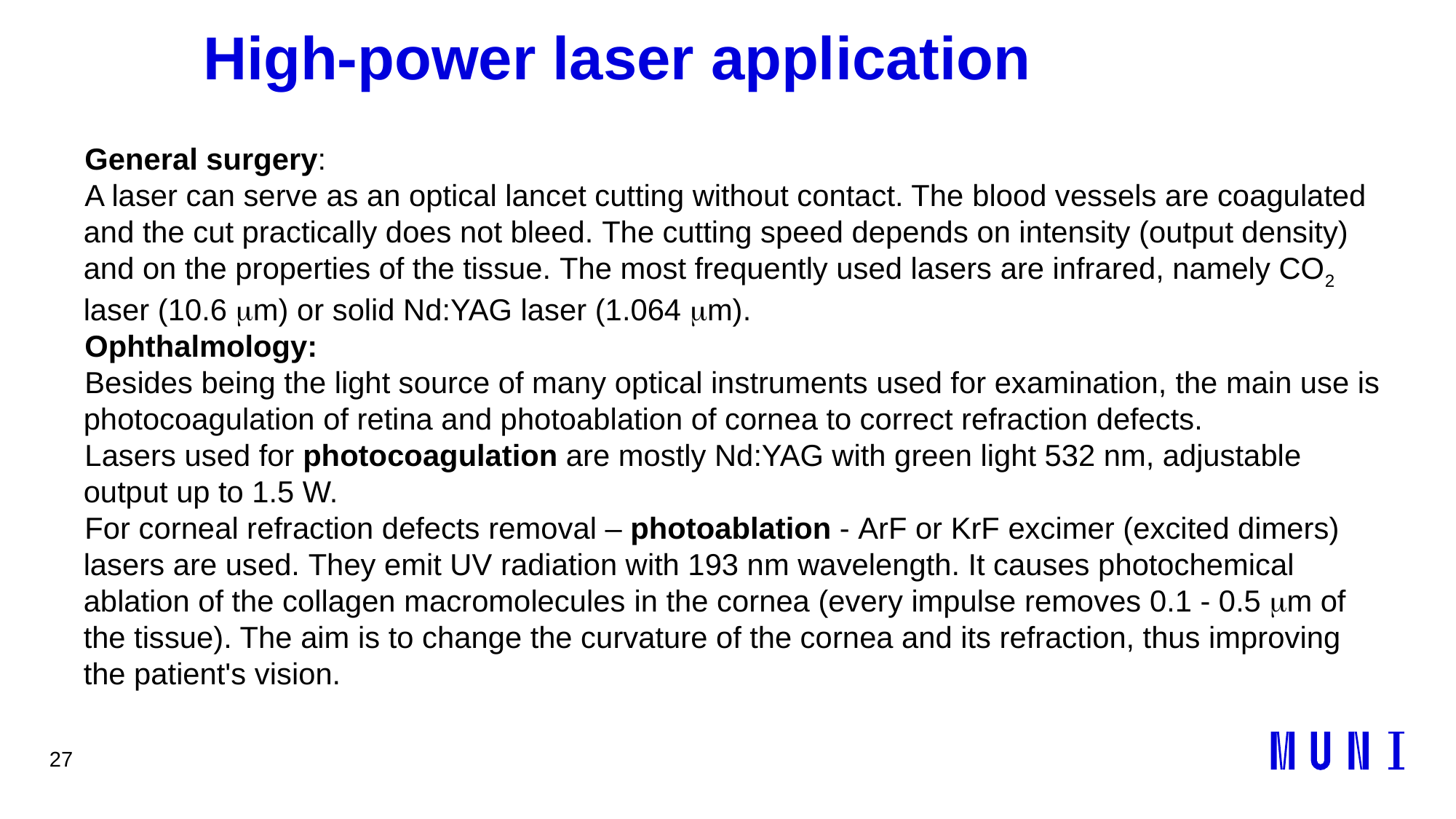

27
# High-power laser application
General surgery:
A laser can serve as an optical lancet cutting without contact. The blood vessels are coagulated and the cut practically does not bleed. The cutting speed depends on intensity (output density) and on the properties of the tissue. The most frequently used lasers are infrared, namely CO2 laser (10.6 μm) or solid Nd:YAG laser (1.064 μm).
Ophthalmology:
Besides being the light source of many optical instruments used for examination, the main use is photocoagulation of retina and photoablation of cornea to correct refraction defects.
Lasers used for photocoagulation are mostly Nd:YAG with green light 532 nm, adjustable output up to 1.5 W.
For corneal refraction defects removal – photoablation - ArF or KrF excimer (excited dimers) lasers are used. They emit UV radiation with 193 nm wavelength. It causes photochemical ablation of the collagen macromolecules in the cornea (every impulse removes 0.1 - 0.5 μm of the tissue). The aim is to change the curvature of the cornea and its refraction, thus improving the patient's vision.